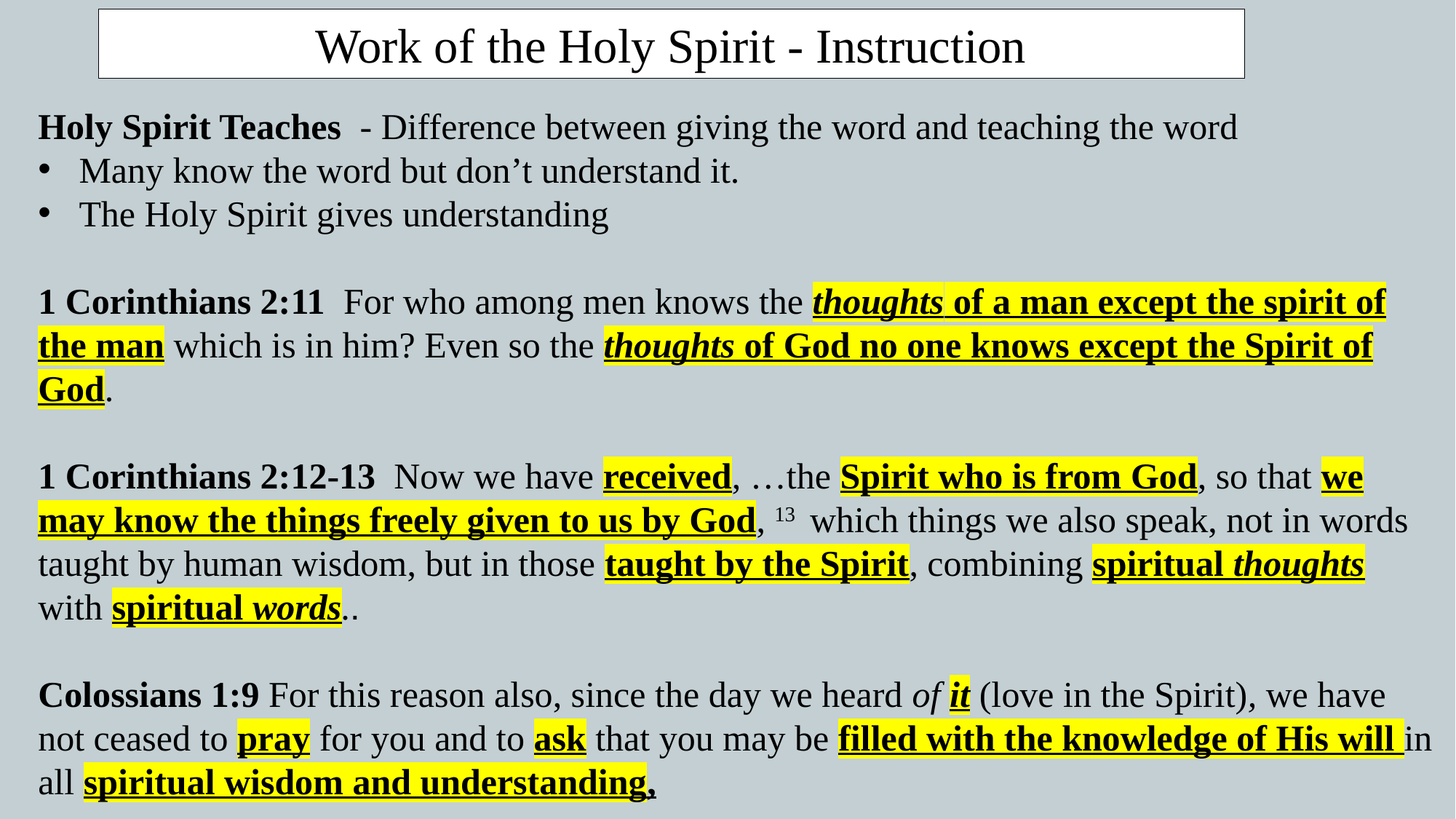

Work of the Holy Spirit - Instruction
Holy Spirit Teaches  - Difference between giving the word and teaching the word
Many know the word but don’t understand it.
The Holy Spirit gives understanding

1 Corinthians 2:11  For who among men knows the thoughts of a man except the spirit of the man which is in him? Even so the thoughts of God no one knows except the Spirit of God.
1 Corinthians 2:12-13  Now we have received, …the Spirit who is from God, so that we may know the things freely given to us by God, 13  which things we also speak, not in words taught by human wisdom, but in those taught by the Spirit, combining spiritual thoughts with spiritual words..

Colossians 1:9 For this reason also, since the day we heard of it (love in the Spirit), we have not ceased to pray for you and to ask that you may be filled with the knowledge of His will in all spiritual wisdom and understanding,